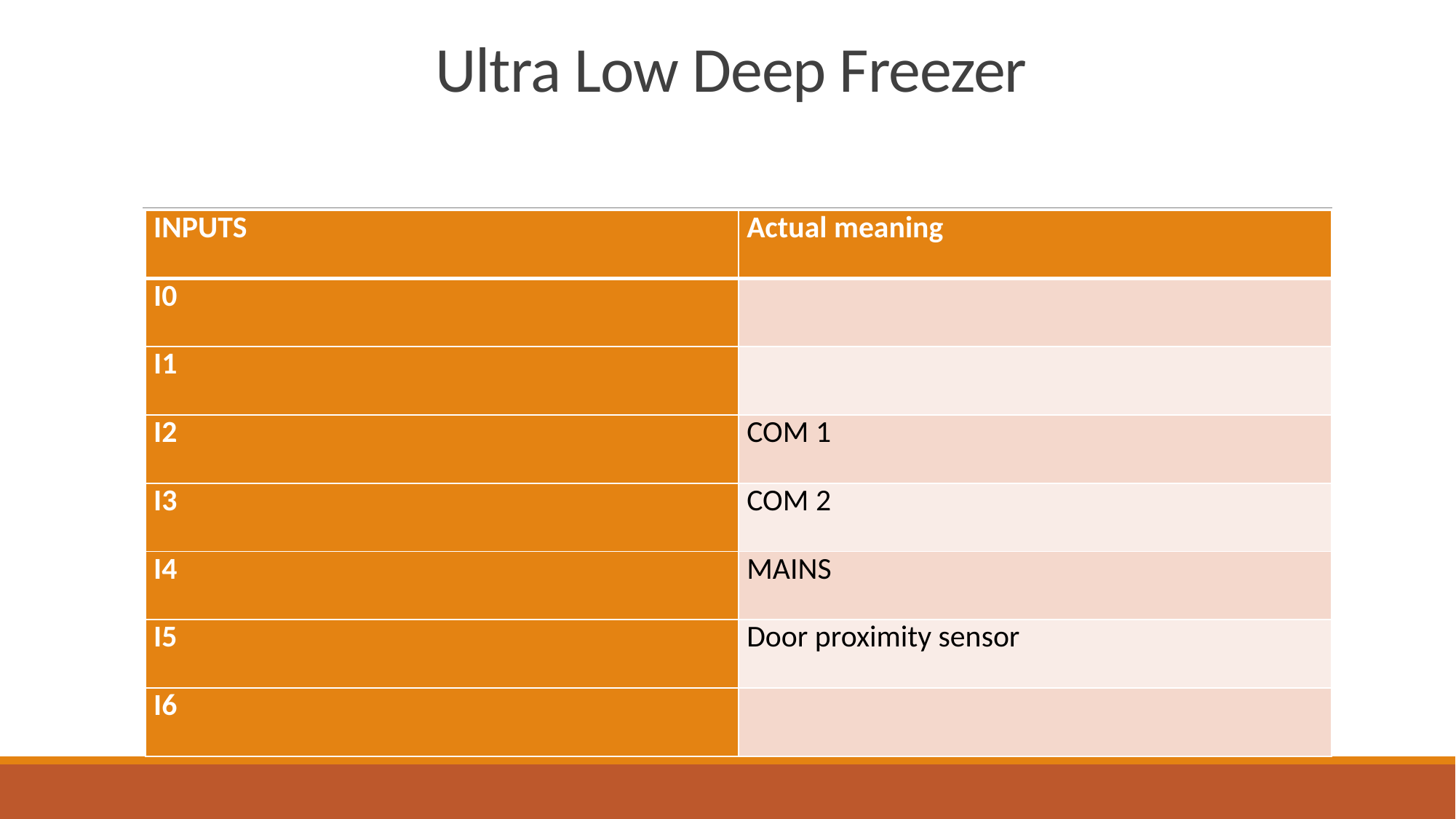

# Ultra Low Deep Freezer
| INPUTS | Actual meaning |
| --- | --- |
| I0 |  |
| I1 |  |
| I2 | COM 1 |
| I3 | COM 2 |
| I4 | MAINS |
| I5 | Door proximity sensor |
| I6 |  |